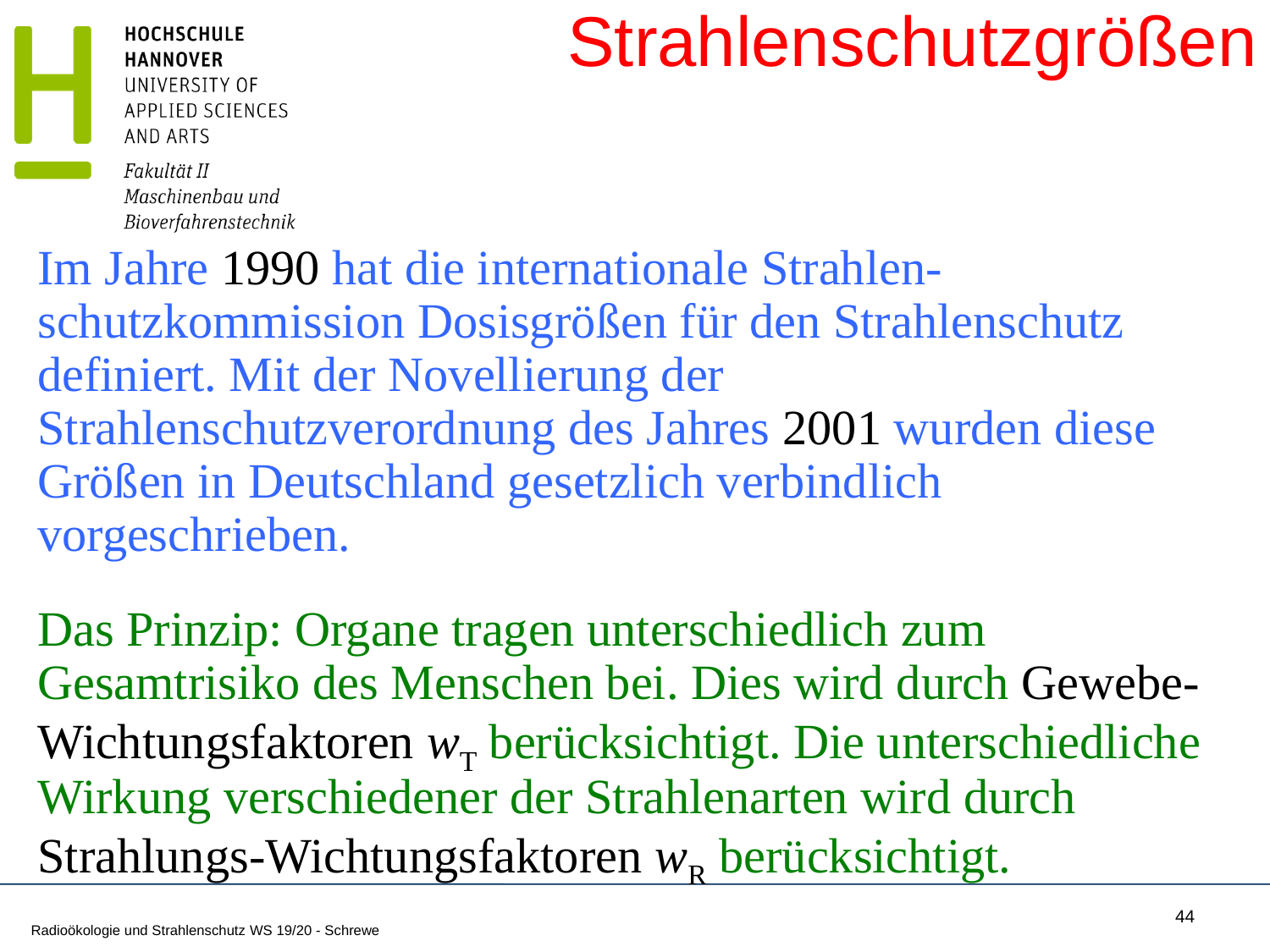

# Strahlenschutzgrößen
Im Jahre 1990 hat die internationale Strahlen-schutzkommission Dosisgrößen für den Strahlenschutz definiert. Mit der Novellierung der Strahlenschutzverordnung des Jahres 2001 wurden diese Größen in Deutschland gesetzlich verbindlich vorgeschrieben.

Das Prinzip: Organe tragen unterschiedlich zum Gesamtrisiko des Menschen bei. Dies wird durch Gewebe-Wichtungsfaktoren wT berücksichtigt. Die unterschiedliche Wirkung verschiedener der Strahlenarten wird durch Strahlungs-Wichtungsfaktoren wR berücksichtigt.